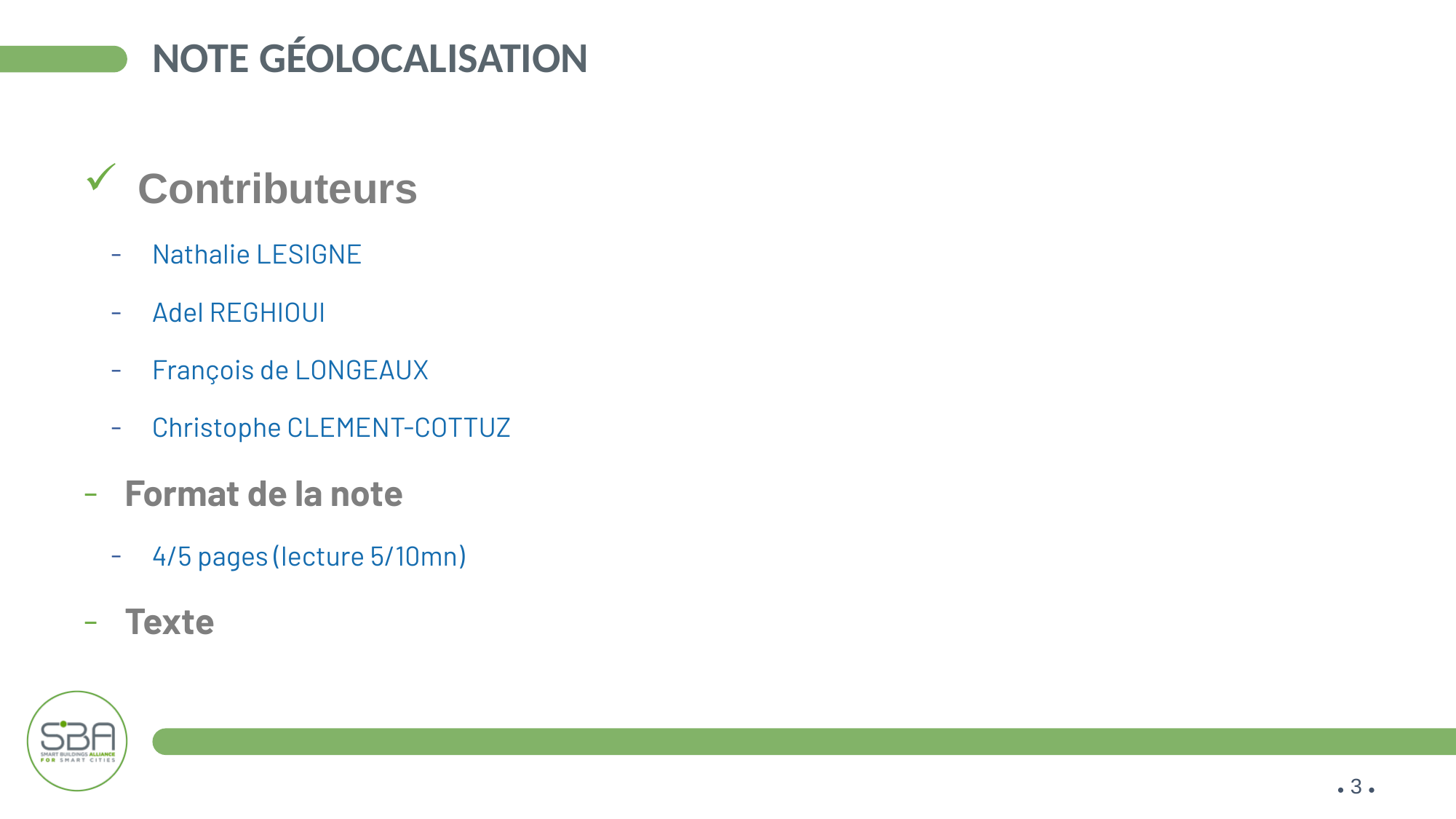

# Note géolocalisation
Contributeurs
Nathalie LESIGNE
Adel REGHIOUI
François de LONGEAUX
Christophe CLEMENT-COTTUZ
Format de la note
4/5 pages (lecture 5/10mn)
Texte